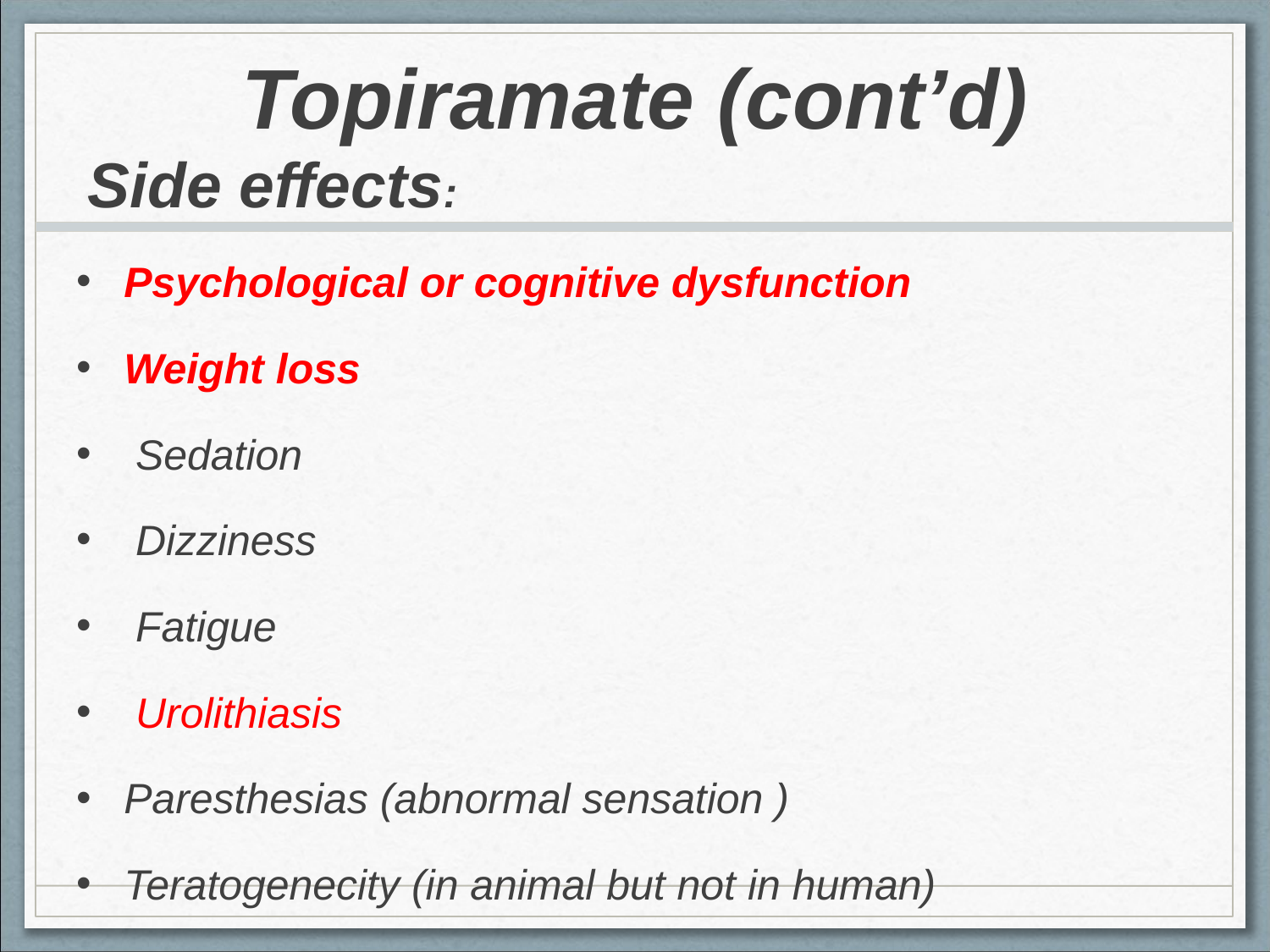

# Topiramate (cont’d)
 Side effects:
Psychological or cognitive dysfunction
Weight loss
 Sedation
 Dizziness
 Fatigue
 Urolithiasis
Paresthesias (abnormal sensation )
Teratogenecity (in animal but not in human)